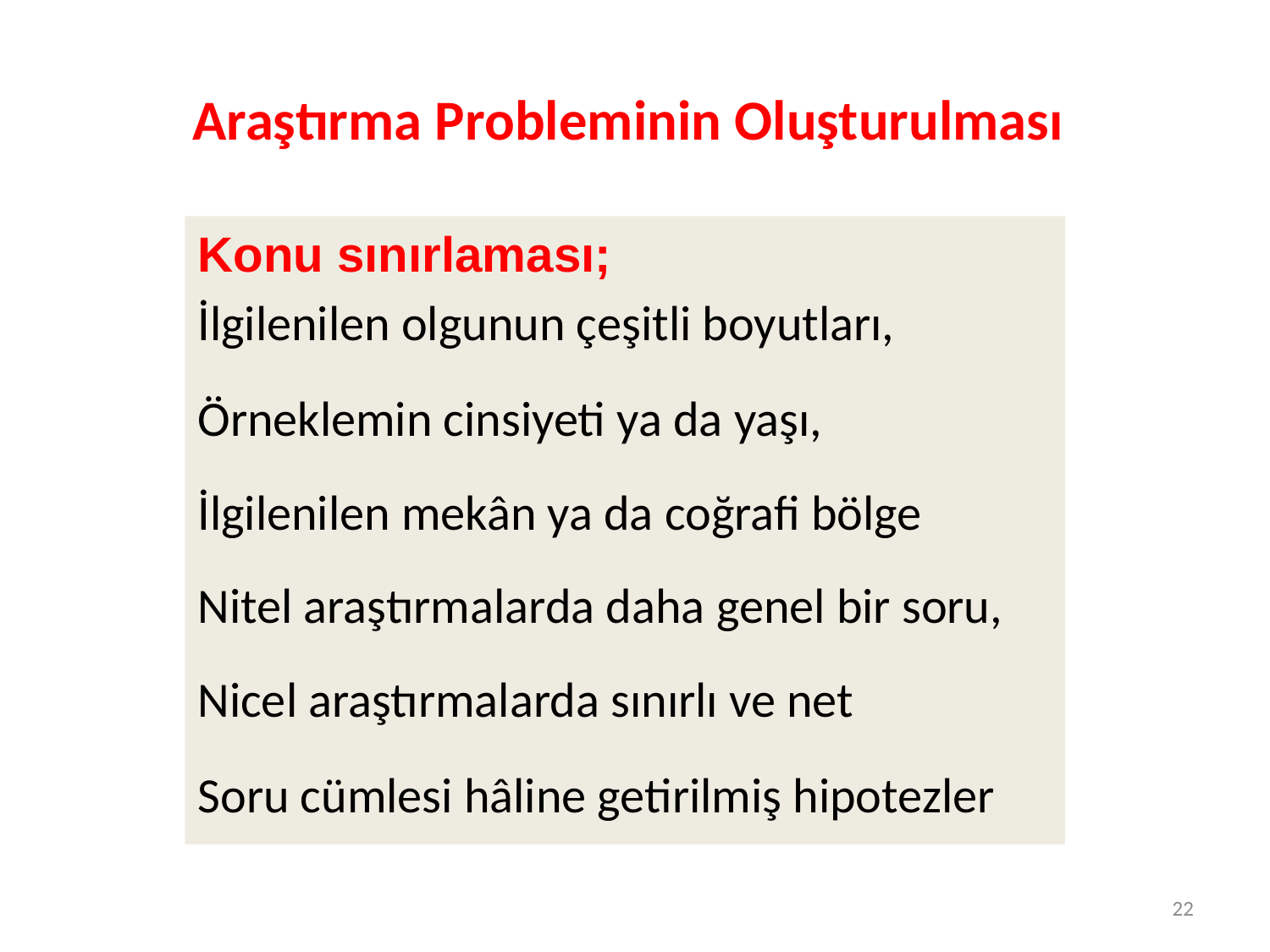

# Araştırma Probleminin Oluşturulması
Konu sınırlaması;
İlgilenilen olgunun çeşitli boyutları,

Örneklemin cinsiyeti ya da yaşı,

İlgilenilen mekân ya da coğrafi bölge

Nitel araştırmalarda daha genel bir soru,

Nicel araştırmalarda sınırlı ve net

Soru cümlesi hâline getirilmiş hipotezler
22